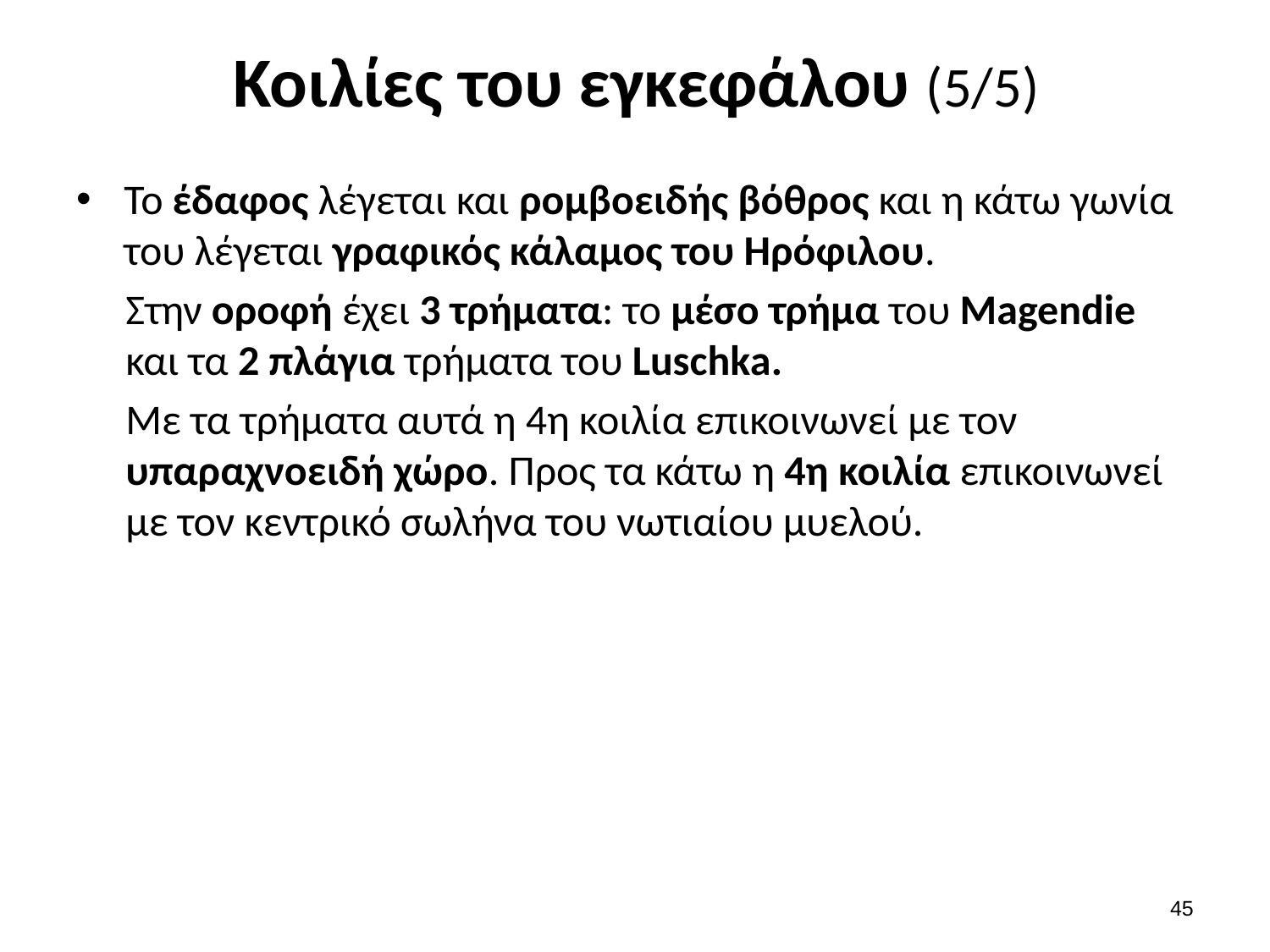

# Κοιλίες του εγκεφάλου (5/5)
Το έδαφος λέγεται και ρομβοειδής βόθρος και η κάτω γωνία του λέγεται γραφικός κάλαμος του Ηρόφιλου.
Στην οροφή έχει 3 τρήματα: το μέσο τρήμα του Μagendie και τα 2 πλάγια τρήματα του Luschka.
Με τα τρήματα αυτά η 4η κοιλία επικοινωνεί με τον υπαραχνοειδή χώρο. Προς τα κάτω η 4η κοιλία επικοινωνεί με τον κεντρικό σωλήνα του νωτιαίου μυελού.
45